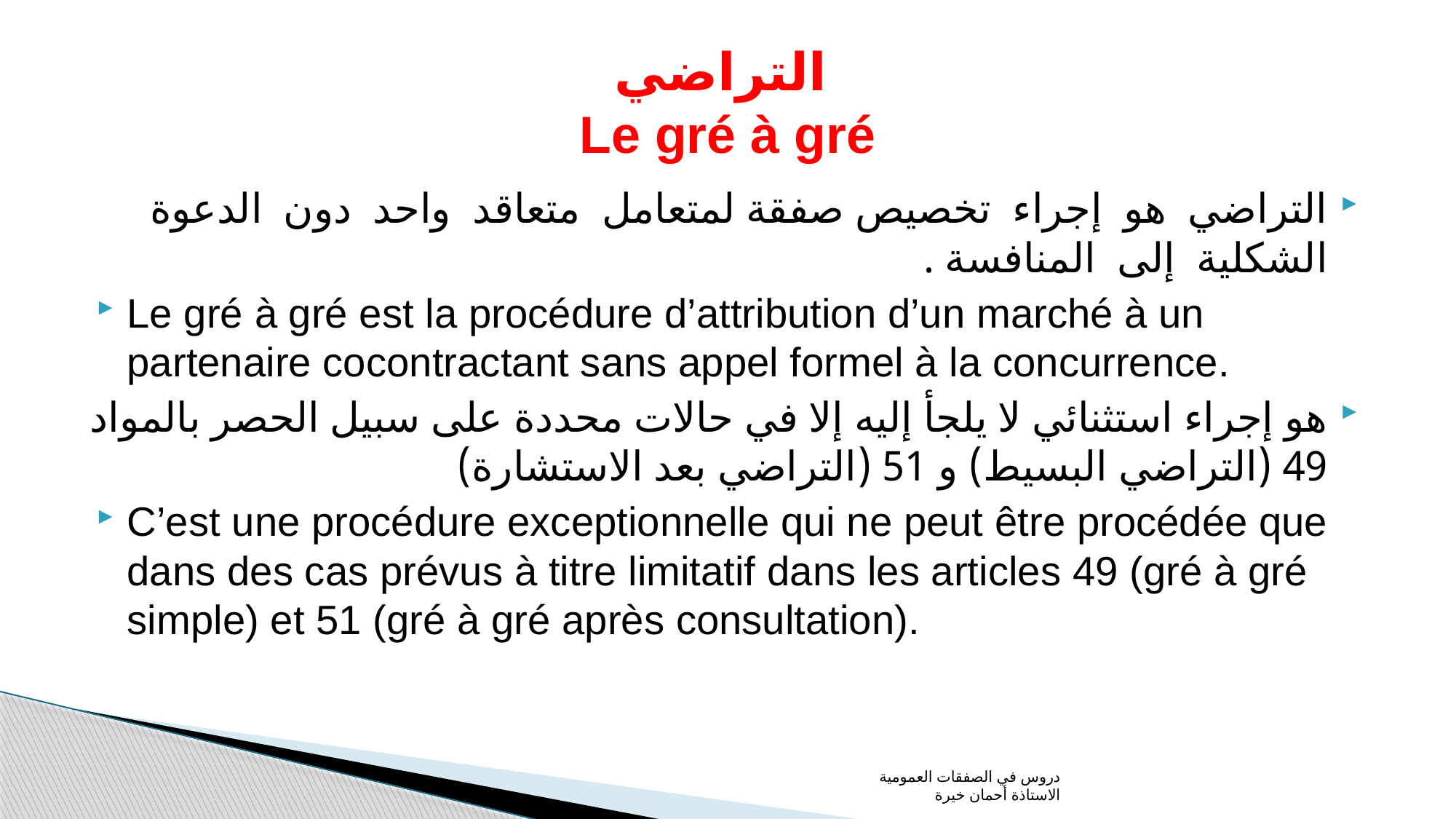

# التراضي Le gré à gré
التراضي  هو  إجراء  تخصيص صفقة لمتعامل  متعاقد  واحد  دون  الدعوة  الشكلية  إلى  المنافسة .
Le gré à gré est la procédure d’attribution d’un marché à un partenaire cocontractant sans appel formel à la concurrence.
هو إجراء استثنائي لا يلجأ إليه إلا في حالات محددة على سبيل الحصر بالمواد 49 (التراضي البسيط) و 51 (التراضي بعد الاستشارة)
C’est une procédure exceptionnelle qui ne peut être procédée que dans des cas prévus à titre limitatif dans les articles 49 (gré à gré simple) et 51 (gré à gré après consultation).
دروس في الصفقات العمومية                                 الاستاذة أحمان خيرة